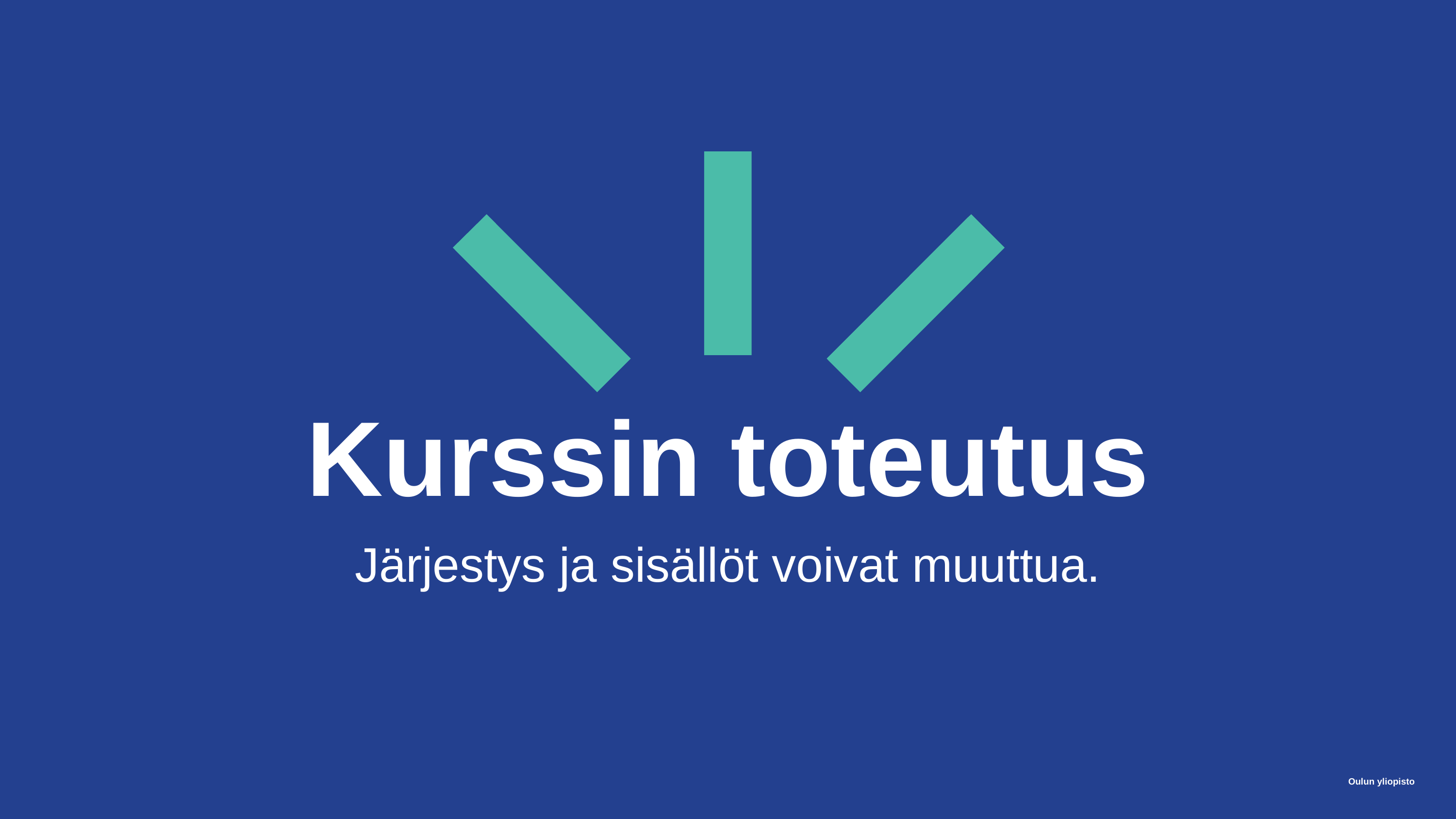

# Kurssin toteutus
Järjestys ja sisällöt voivat muuttua.